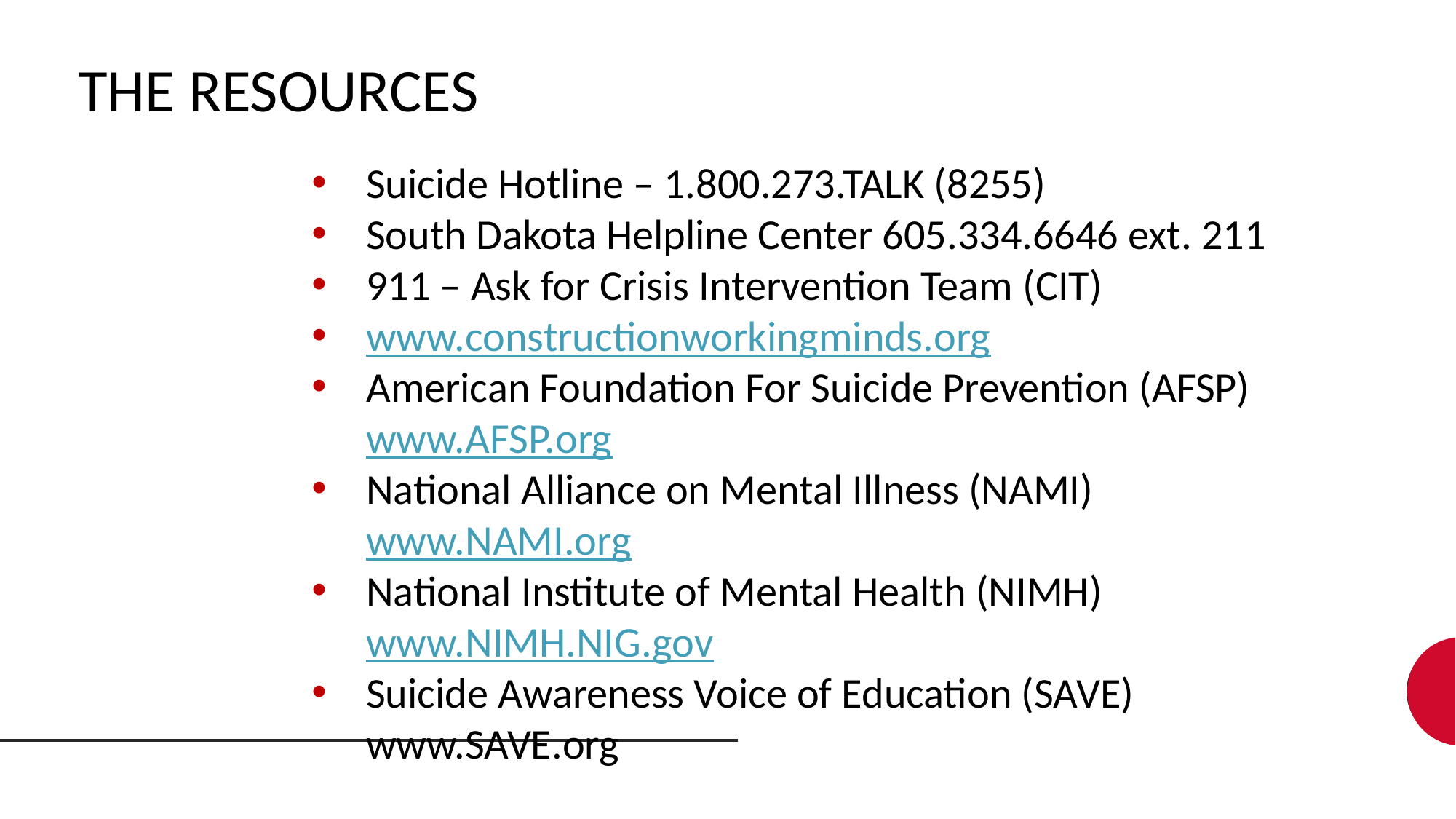

THE RESOURCES
Suicide Hotline – 1.800.273.TALK (8255)
South Dakota Helpline Center 605.334.6646 ext. 211
911 – Ask for Crisis Intervention Team (CIT)
www.constructionworkingminds.org
American Foundation For Suicide Prevention (AFSP) www.AFSP.org
National Alliance on Mental Illness (NAMI) www.NAMI.org
National Institute of Mental Health (NIMH) www.NIMH.NIG.gov
Suicide Awareness Voice of Education (SAVE) www.SAVE.org